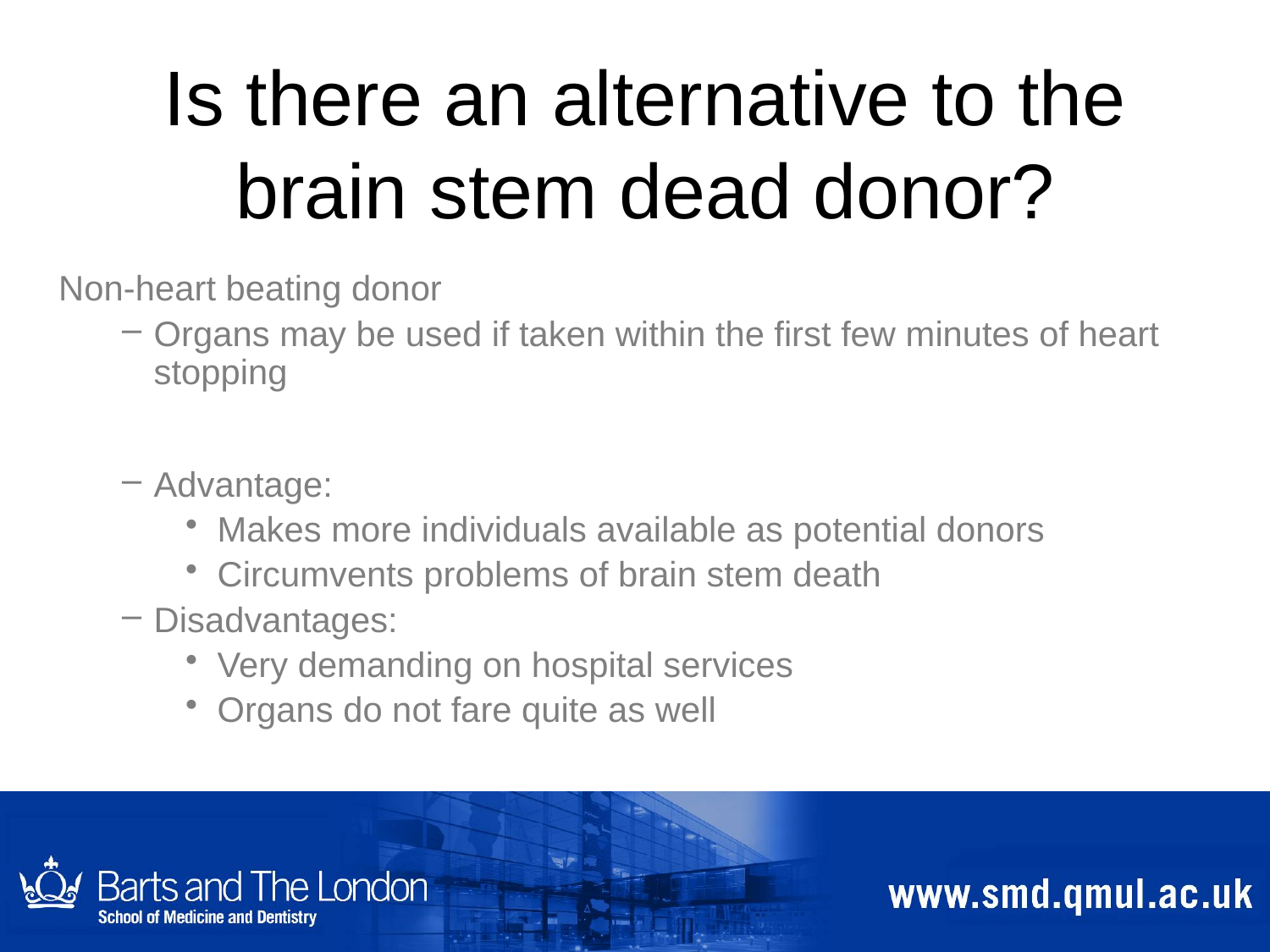

# Is there an alternative to the brain stem dead donor?
Non-heart beating donor
Organs may be used if taken within the first few minutes of heart stopping

Advantage:
Makes more individuals available as potential donors
Circumvents problems of brain stem death
Disadvantages:
Very demanding on hospital services
Organs do not fare quite as well